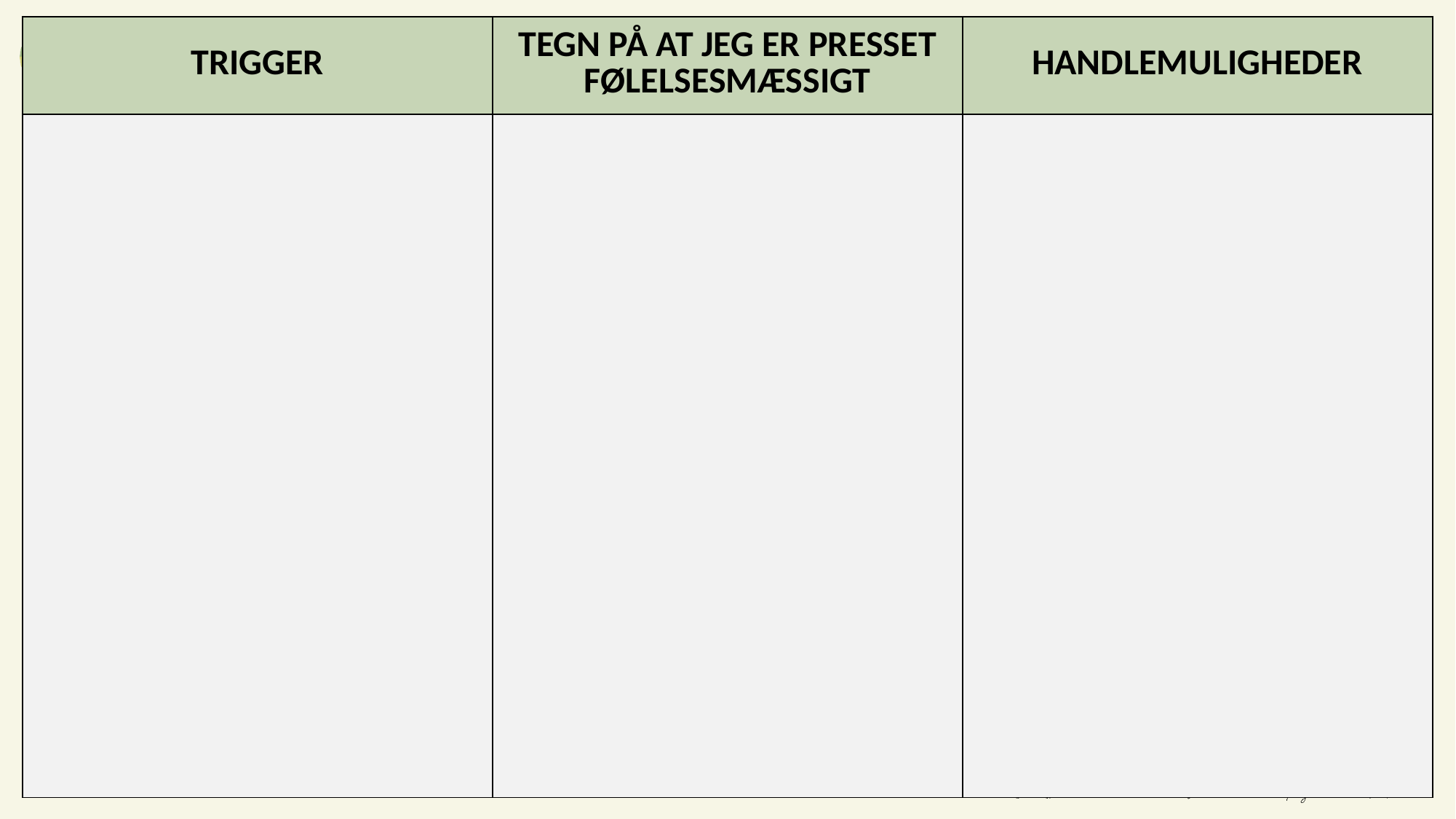

| Trigger | Tegn på at jeg er presset følelsesmæssigt | Handlemuligheder |
| --- | --- | --- |
|  |  |  |